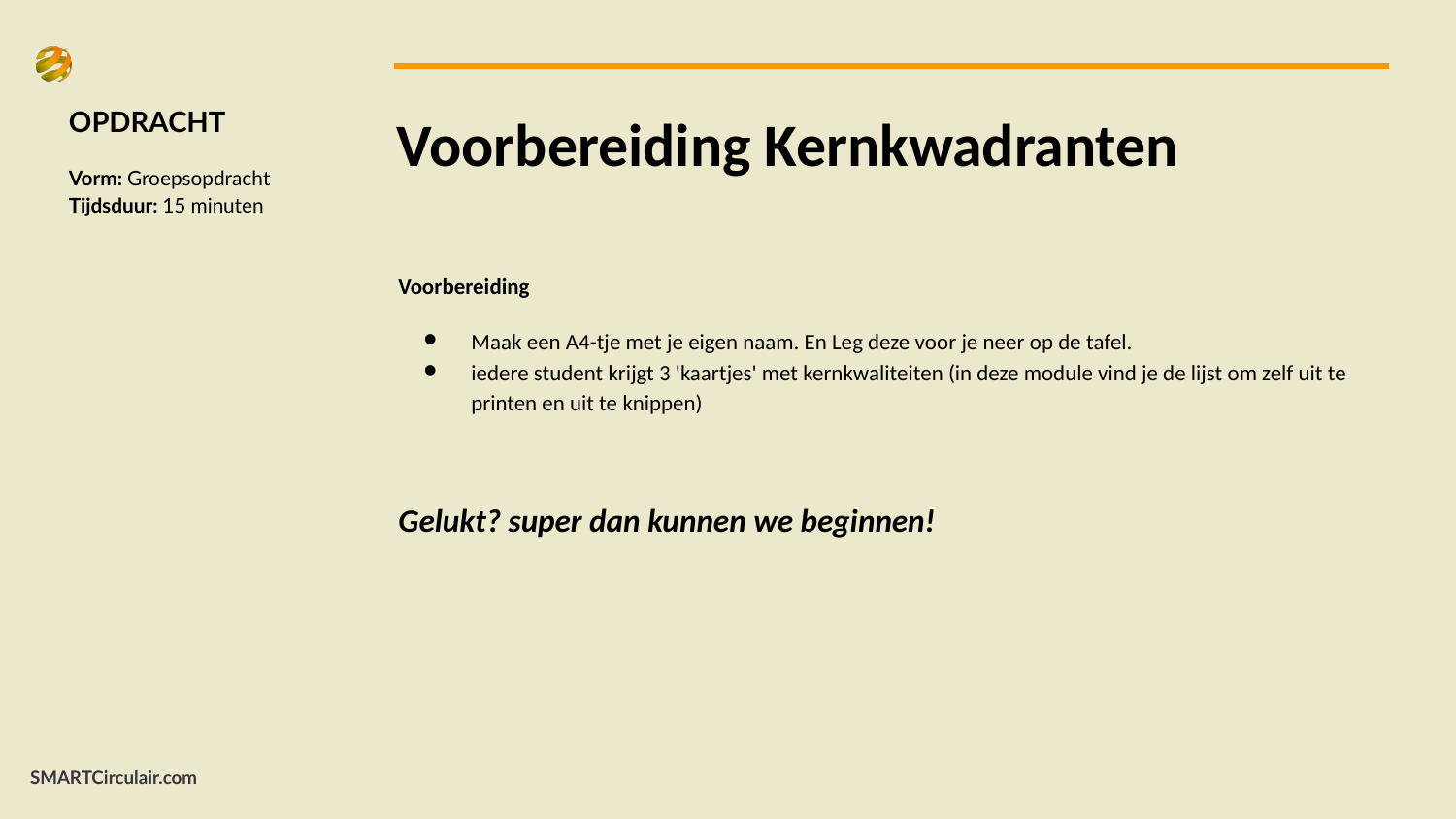

OPDRACHT
Vorm: Groepsopdracht
Tijdsduur: 15 minuten
# Voorbereiding Kernkwadranten
Voorbereiding
Maak een A4-tje met je eigen naam. En Leg deze voor je neer op de tafel.
iedere student krijgt 3 'kaartjes' met kernkwaliteiten (in deze module vind je de lijst om zelf uit te printen en uit te knippen)

Gelukt? super dan kunnen we beginnen!